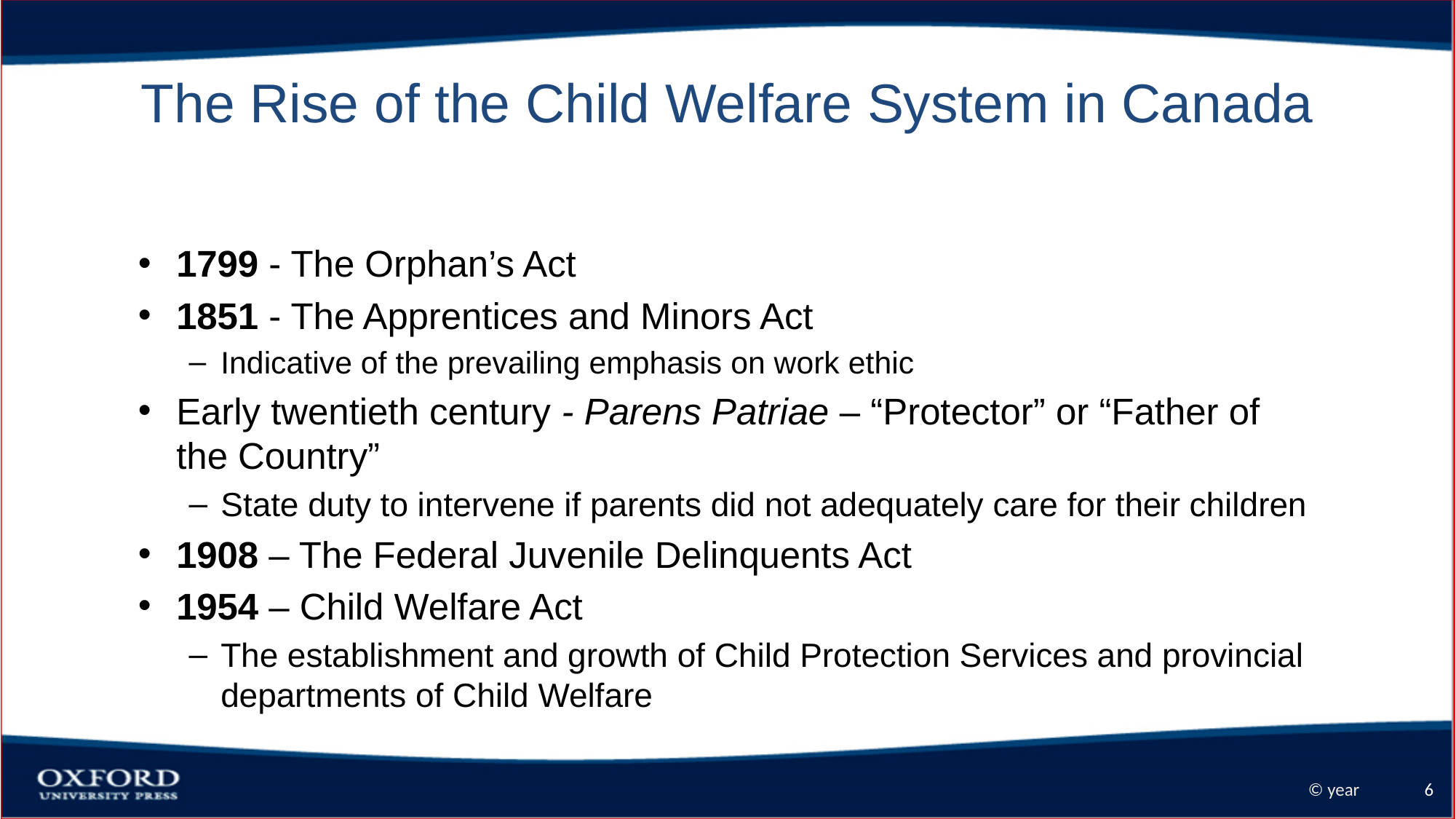

# The Rise of the Child Welfare System in Canada

1799 - The Orphan’s Act
1851 - The Apprentices and Minors Act
Indicative of the prevailing emphasis on work ethic
Early twentieth century - Parens Patriae – “Protector” or “Father of the Country”
State duty to intervene if parents did not adequately care for their children
1908 – The Federal Juvenile Delinquents Act
1954 – Child Welfare Act
The establishment and growth of Child Protection Services and provincial departments of Child Welfare